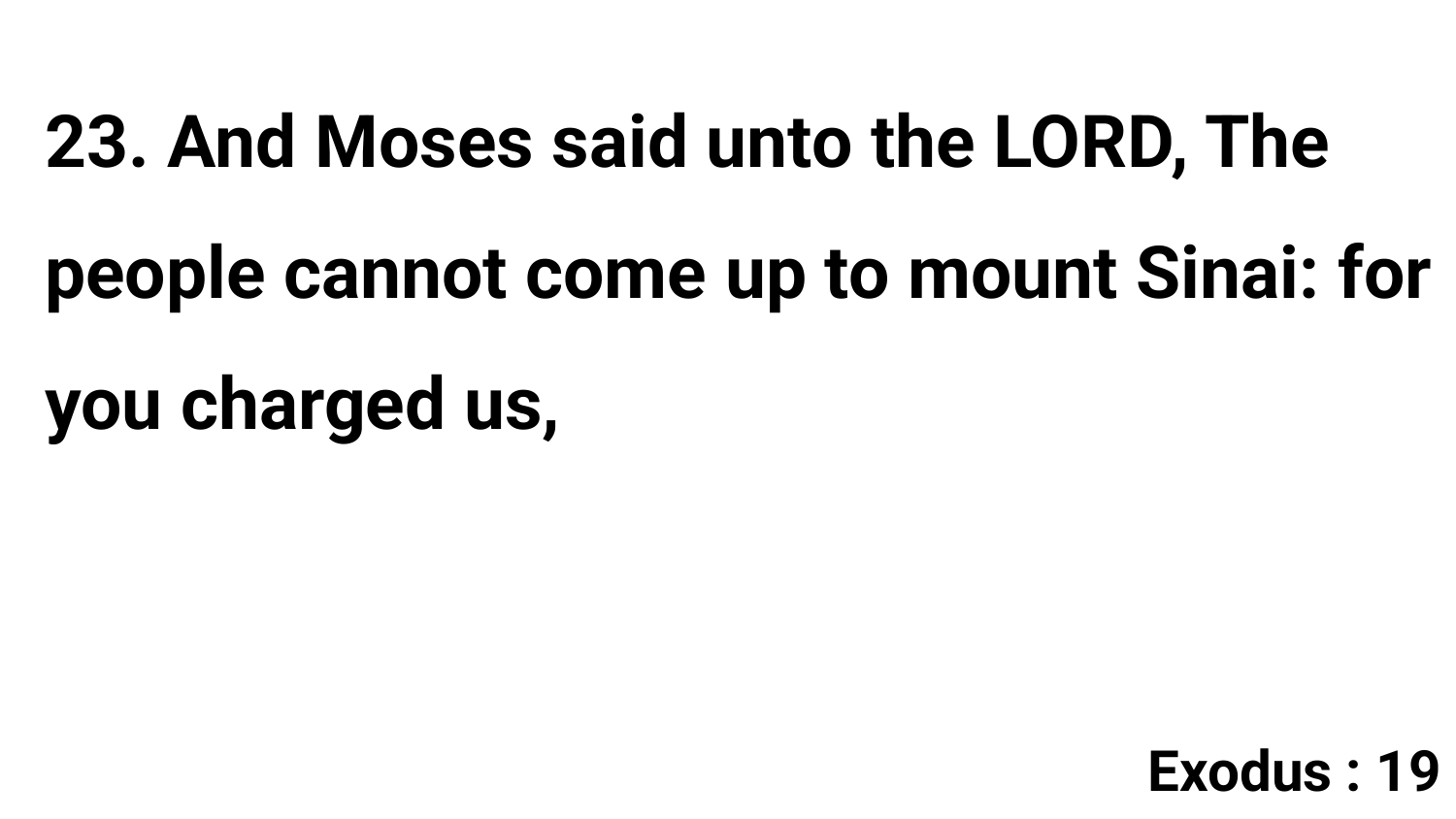

23. And Moses said unto the LORD, The people cannot come up to mount Sinai: for you charged us,
Exodus : 19